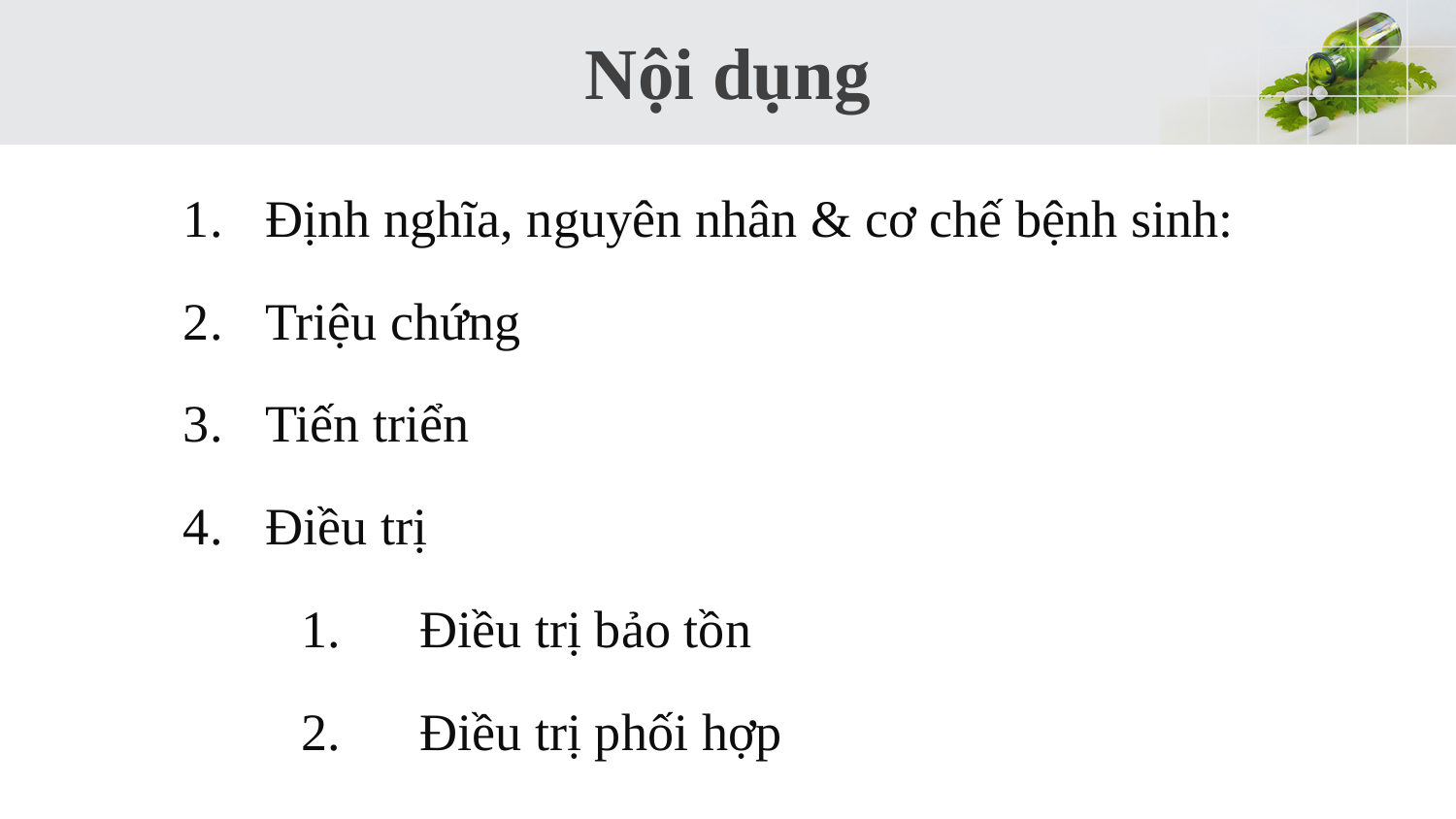

# Nội dụng
Định nghĩa, nguyên nhân & cơ chế bệnh sinh:
Triệu chứng
Tiến triển
Điều trị
Điều trị bảo tồn
Điều trị phối hợp